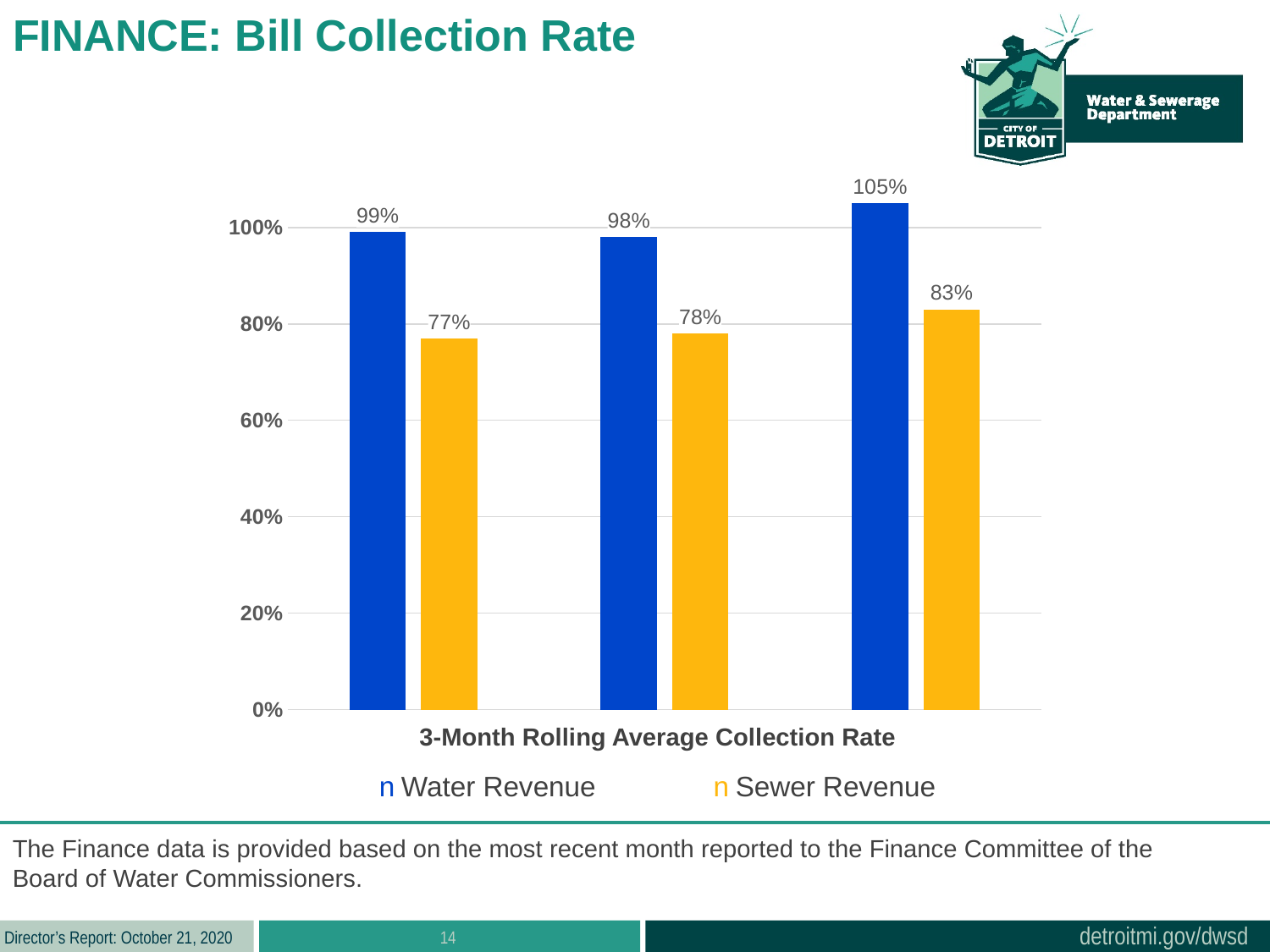

FINANCE: Bill Collection Rate

### Chart

| Category | Water | Sewer |
|---|---|---|
| April | 0.99 | 0.77 |
| May | 0.98 | 0.78 |
| June | 1.05 | 0.83 |
3-Month Rolling Average Collection Rate
n Water Revenue               n Sewer Revenue
The Finance data is provided based on the most recent month reported to the Finance Committee of the
Board of Water Commissioners.
14